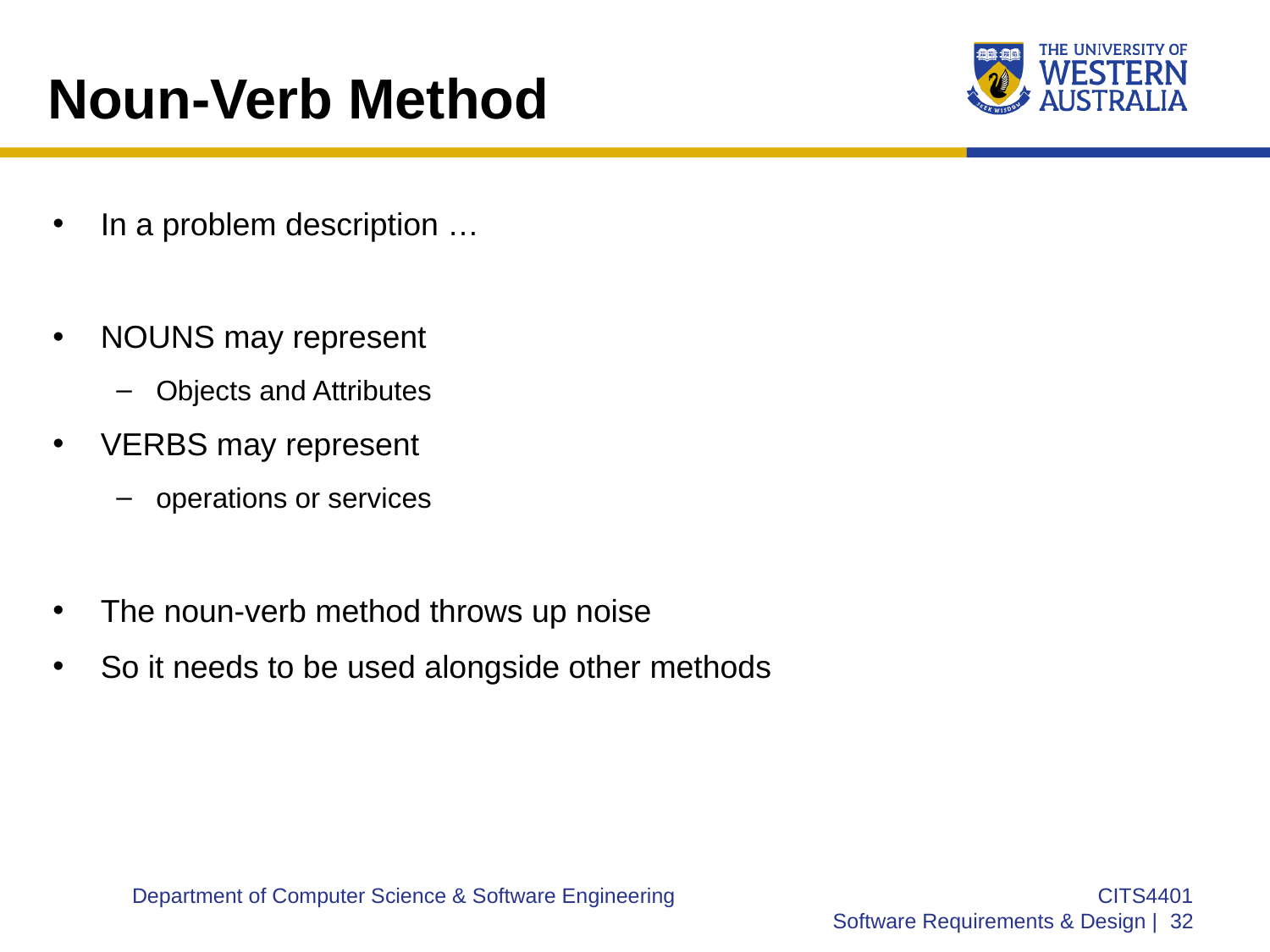

# Noun-Verb Method
In a problem description …

NOUNS may represent
Objects and Attributes
VERBS may represent
operations or services

The noun-verb method throws up noise
So it needs to be used alongside other methods